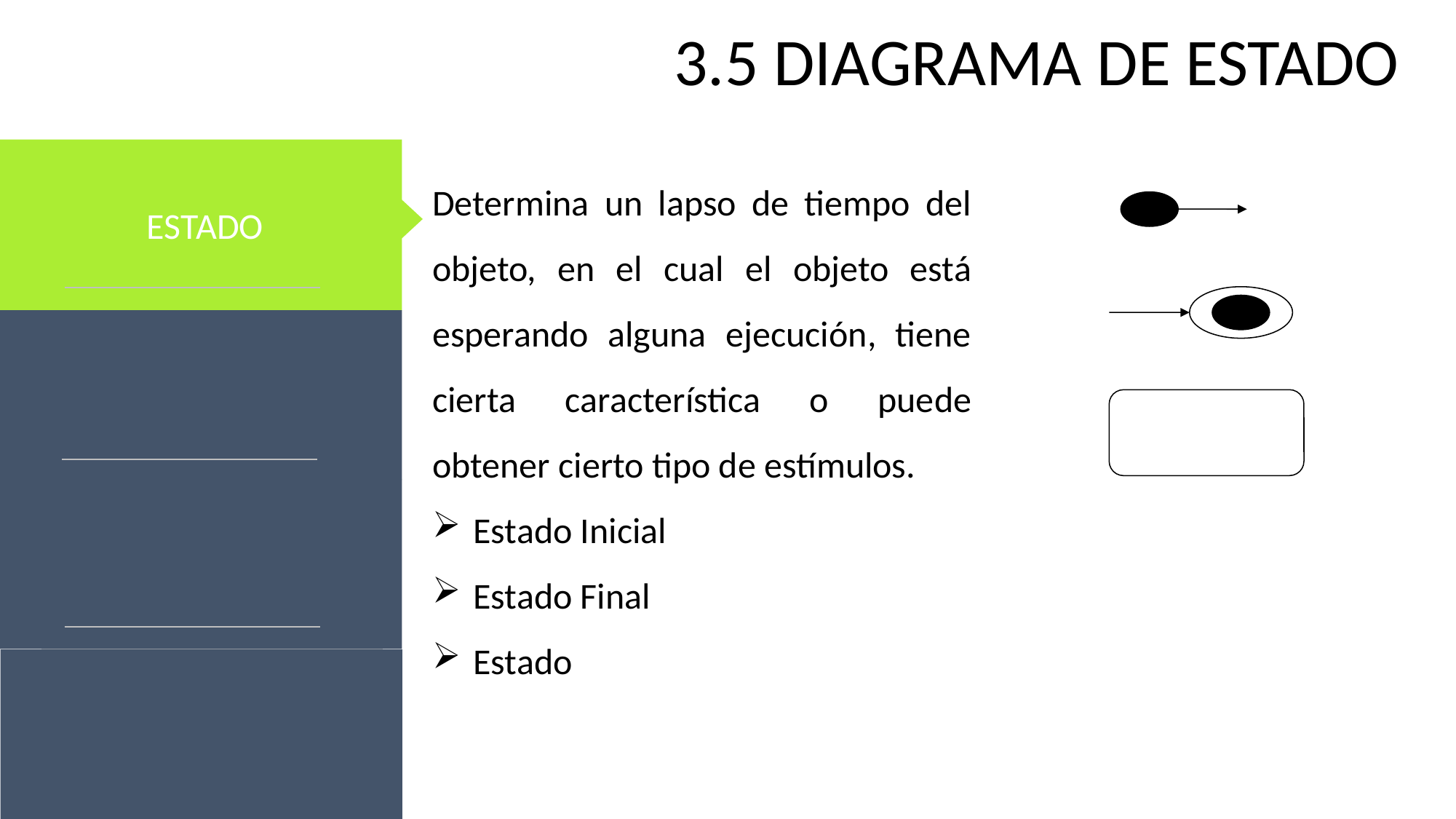

# 3.5 DIAGRAMA DE ESTADO
 ESTADO
Determina un lapso de tiempo del objeto, en el cual el objeto está esperando alguna ejecución, tiene cierta característica o puede obtener cierto tipo de estímulos.
Estado Inicial
Estado Final
Estado
Relação com investidores